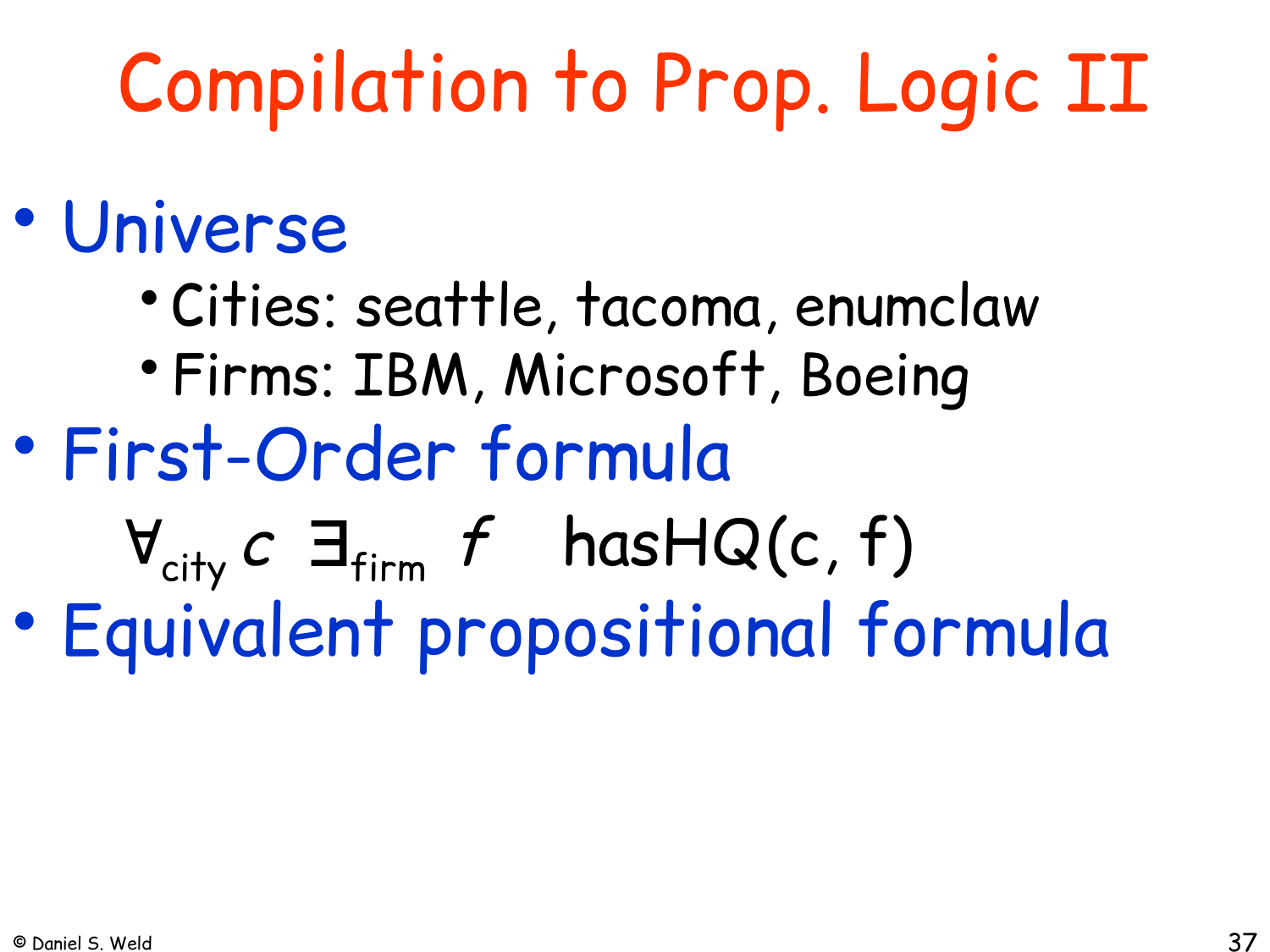

# Compilation to Prop. Logic II
Universe
Cities: seattle, tacoma, enumclaw
Firms: IBM, Microsoft, Boeing
First-Order formula
∀city c  ∃firm f    hasHQ(c, f)
Equivalent propositional formula

37
© Daniel S. Weld